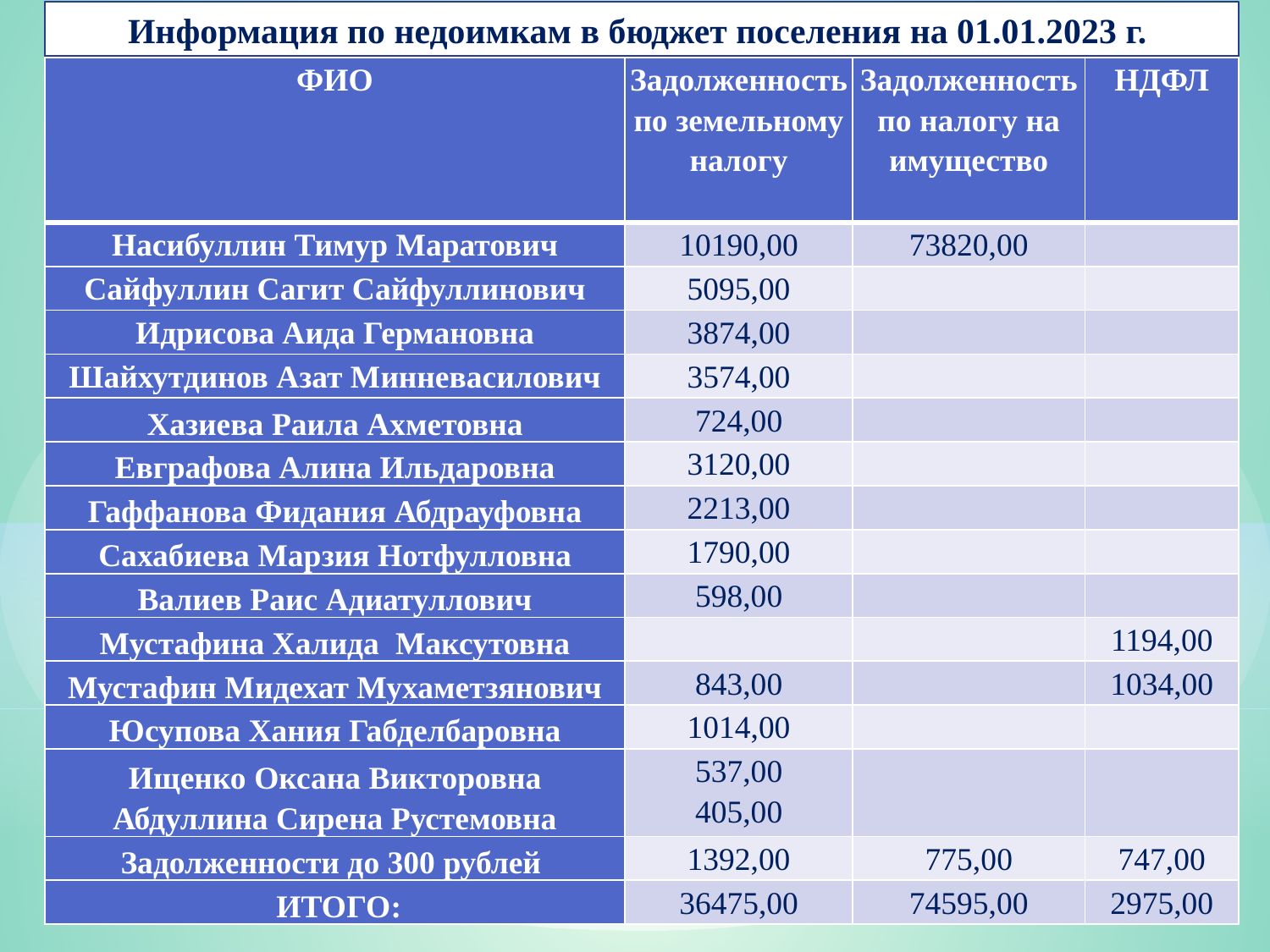

Информация по недоимкам в бюджет поселения на 01.01.2023 г.
| ФИО | Задолженность по земельному налогу | Задолженность по налогу на имущество | НДФЛ |
| --- | --- | --- | --- |
| Насибуллин Тимур Маратович | 10190,00 | 73820,00 |  |
| Сайфуллин Сагит Сайфуллинович | 5095,00 |  |  |
| Идрисова Аида Германовна | 3874,00 |  |  |
| Шайхутдинов Азат Минневасилович | 3574,00 |  |  |
| Хазиева Раила Ахметовна | 724,00 |  |  |
| Евграфова Алина Ильдаровна | 3120,00 |  |  |
| Гаффанова Фидания Абдрауфовна | 2213,00 |  |  |
| Сахабиева Марзия Нотфулловна | 1790,00 |  |  |
| Валиев Раис Адиатуллович | 598,00 |  |  |
| Мустафина Халида Максутовна |  |  | 1194,00 |
| Мустафин Мидехат Мухаметзянович | 843,00 |  | 1034,00 |
| Юсупова Хания Габделбаровна | 1014,00 |  |  |
| Ищенко Оксана Викторовна Абдуллина Сирена Рустемовна | 537,00 405,00 |  |  |
| Задолженности до 300 рублей | 1392,00 | 775,00 | 747,00 |
| ИТОГО: | 36475,00 | 74595,00 | 2975,00 |